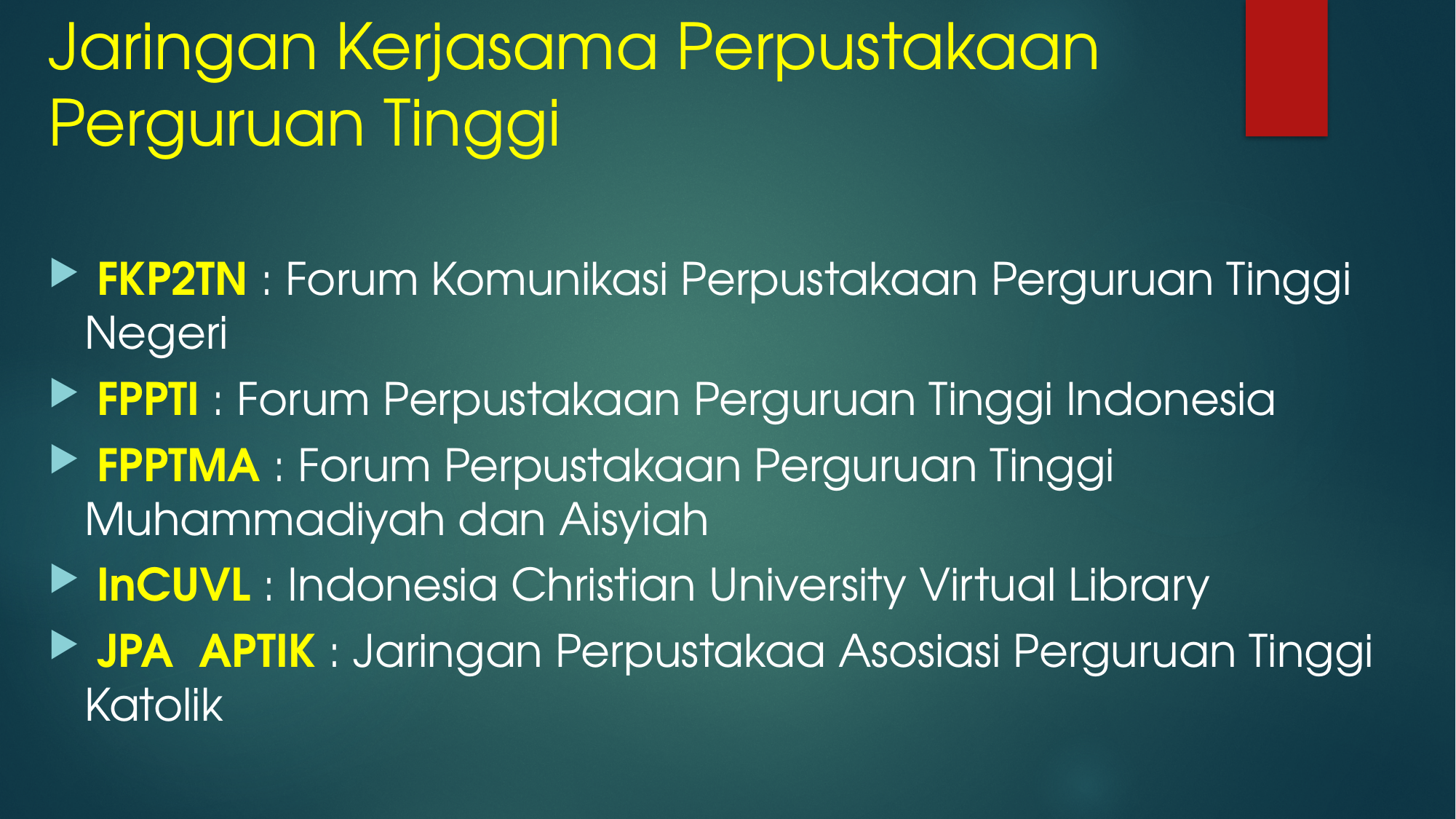

# Jaringan Kerjasama Perpustakaan Perguruan Tinggi
 FKP2TN : Forum Komunikasi Perpustakaan Perguruan Tinggi Negeri
 FPPTI : Forum Perpustakaan Perguruan Tinggi Indonesia
 FPPTMA : Forum Perpustakaan Perguruan Tinggi Muhammadiyah dan Aisyiah
 InCUVL : Indonesia Christian University Virtual Library
 JPA  APTIK : Jaringan Perpustakaa Asosiasi Perguruan Tinggi Katolik